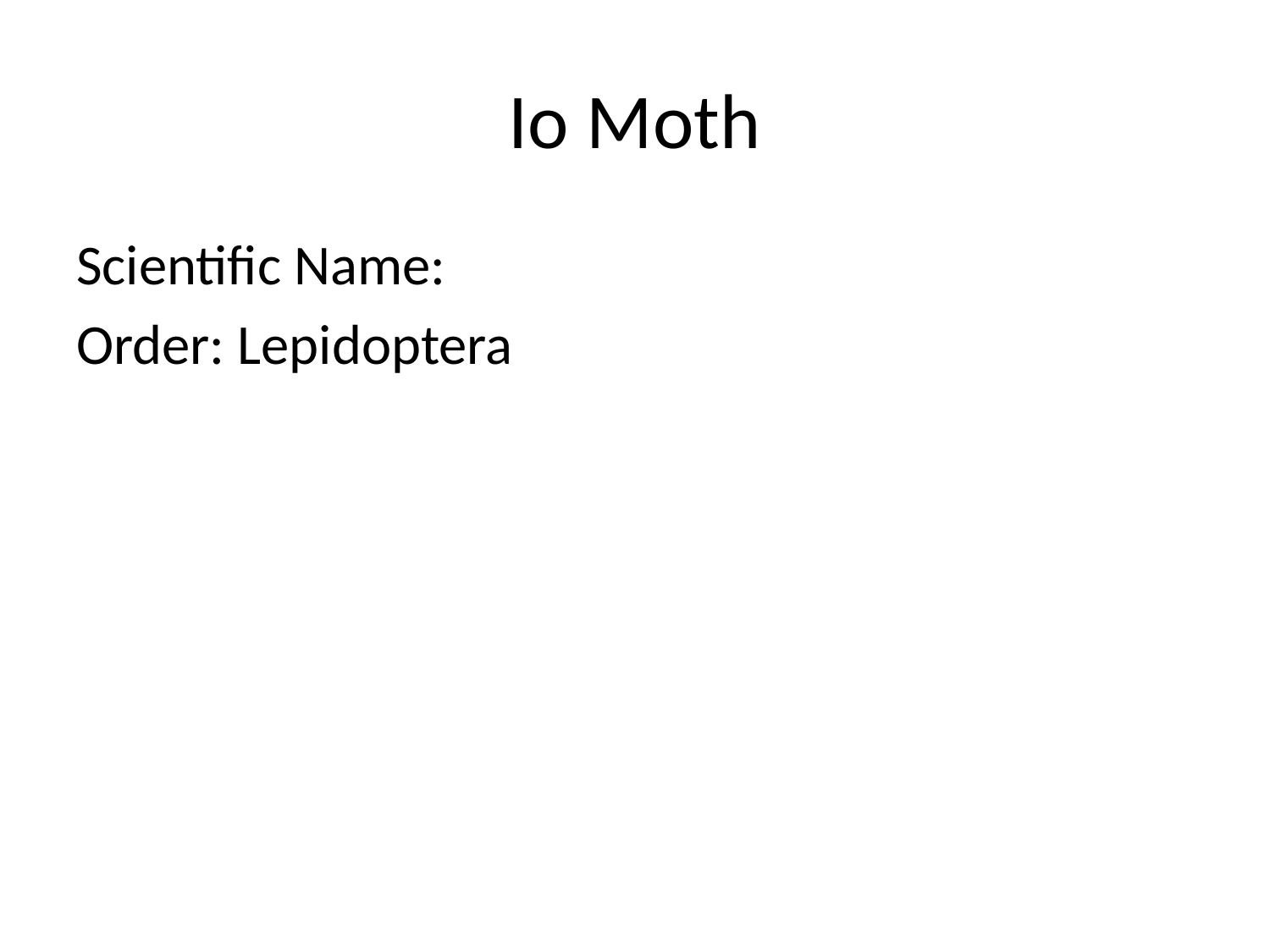

# Io Moth
Scientific Name:
Order: Lepidoptera